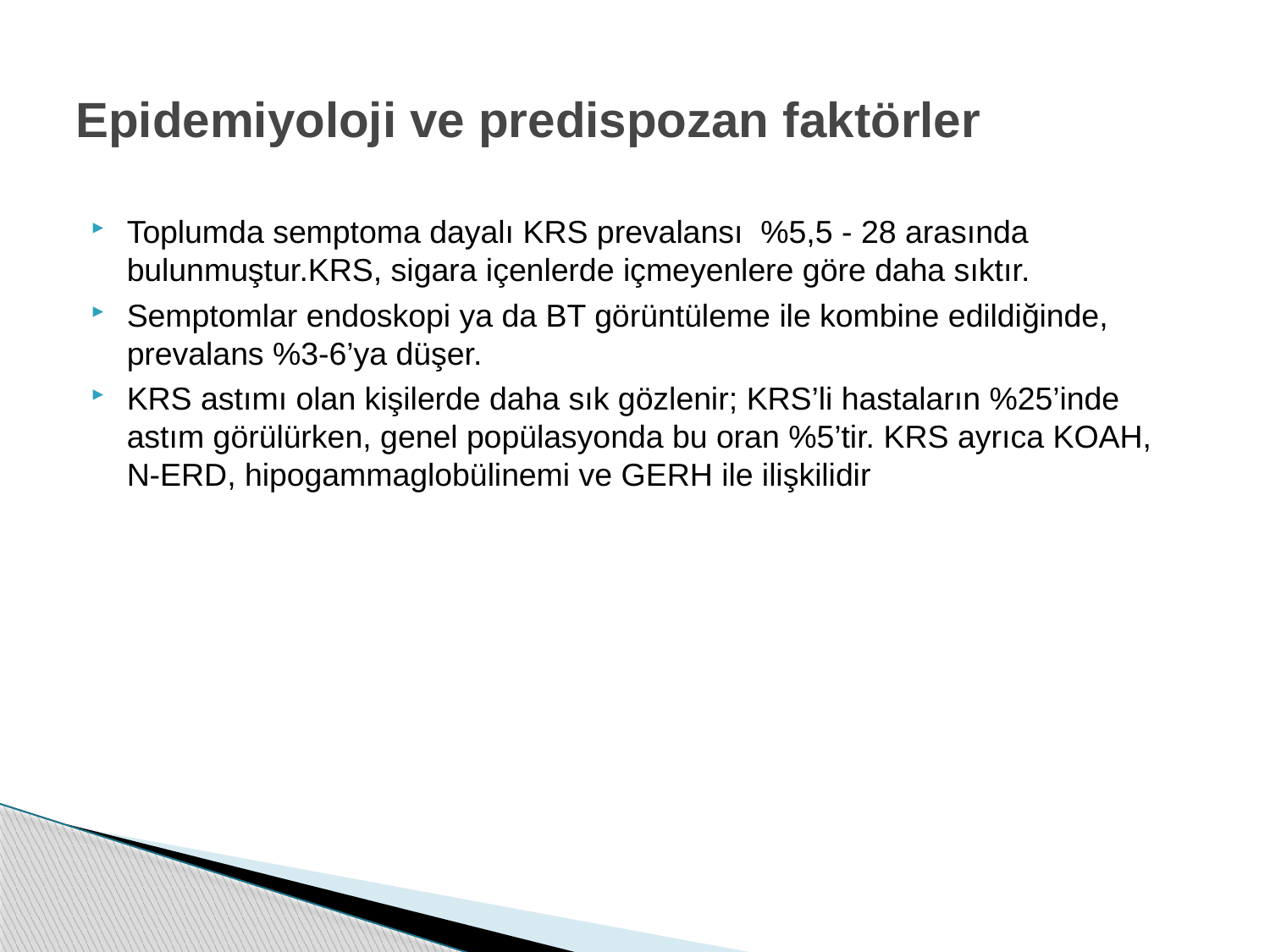

# Epidemiyoloji ve predispozan faktörler
Toplumda semptoma dayalı KRS prevalansı  %5,5 - 28 arasında bulunmuştur.KRS, sigara içenlerde içmeyenlere göre daha sıktır.
Semptomlar endoskopi ya da BT görüntüleme ile kombine edildiğinde, prevalans %3-6’ya düşer.
KRS astımı olan kişilerde daha sık gözlenir; KRS’li hastaların %25’inde astım görülürken, genel popülasyonda bu oran %5’tir. KRS ayrıca KOAH, N-ERD, hipogammaglobülinemi ve GERH ile ilişkilidir